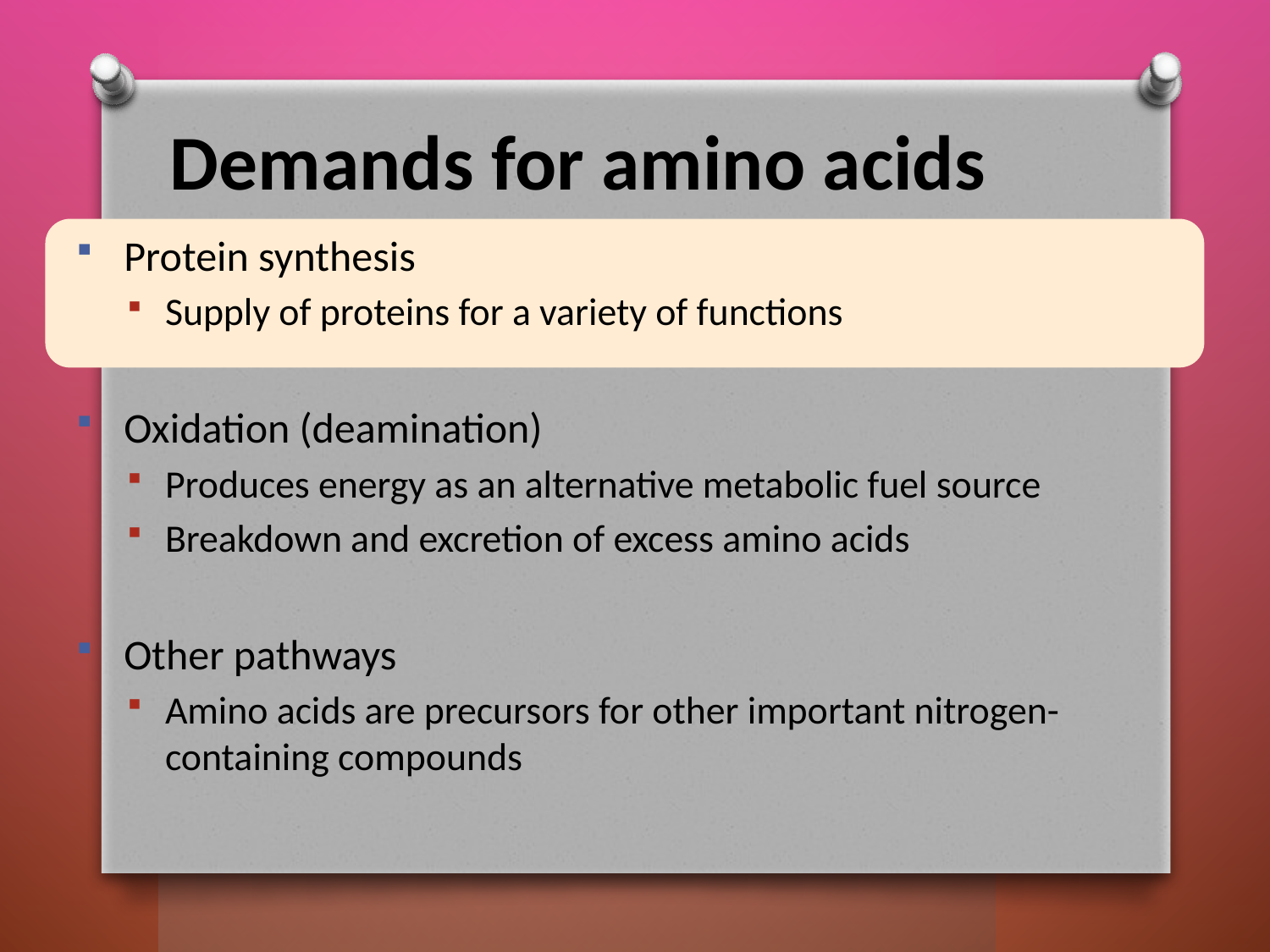

# Demands for amino acids

Protein synthesis
Supply of proteins for a variety of functions

Oxidation (deamination)
Produces energy as an alternative metabolic fuel source
Breakdown and excretion of excess amino acids

Other pathways
Amino acids are precursors for other important nitrogen-containing compounds